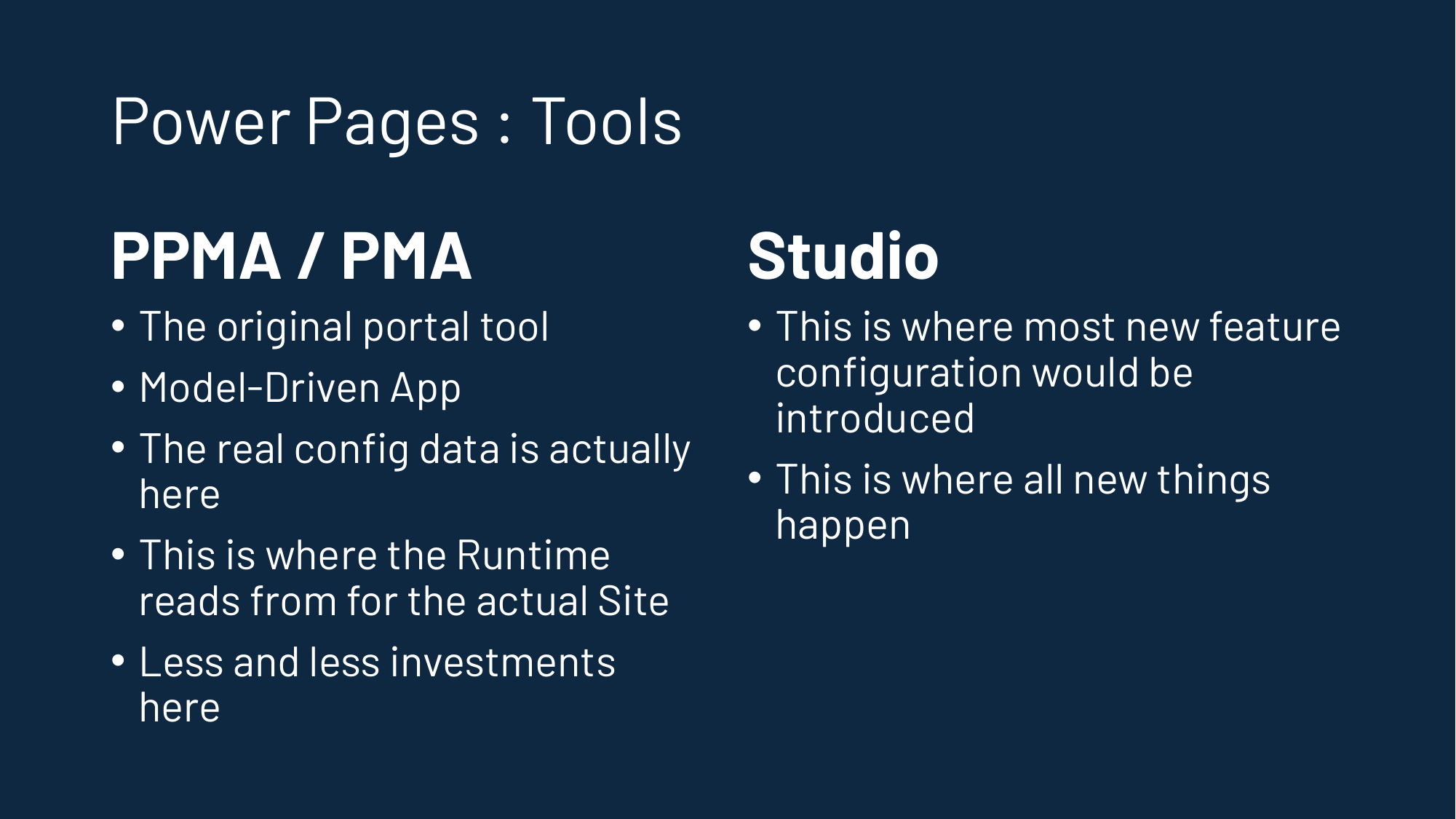

# Power Pages : Tools
PPMA / PMA
Studio
The original portal tool
Model-Driven App
The real config data is actually here
This is where the Runtime reads from for the actual Site
Less and less investments here

This is where most new feature configuration would be introduced
This is where all new things happen